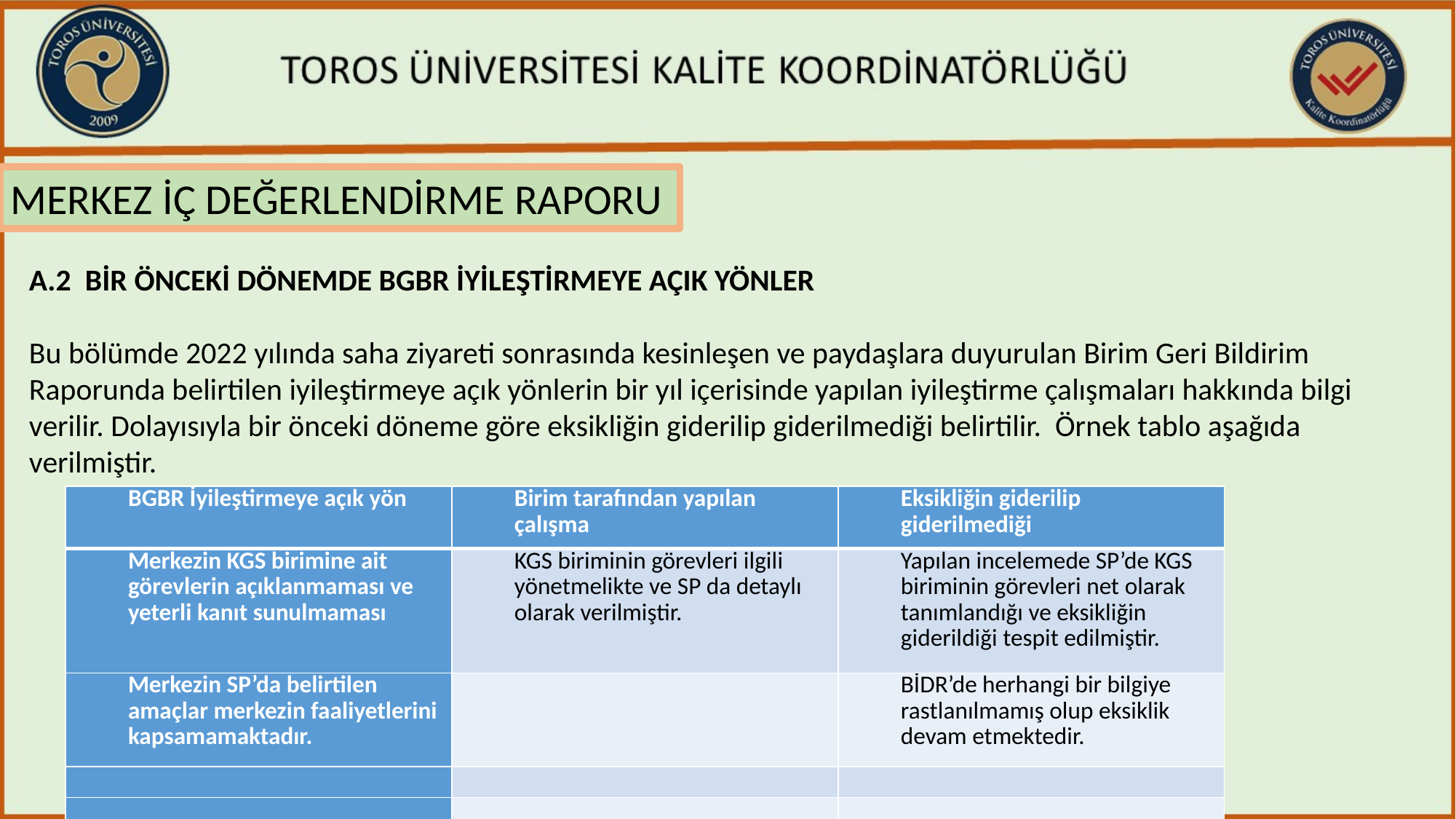

MERKEZ İÇ DEĞERLENDİRME RAPORU
A.2  BİR ÖNCEKİ DÖNEMDE BGBR İYİLEŞTİRMEYE AÇIK YÖNLER

Bu bölümde 2022 yılında saha ziyareti sonrasında kesinleşen ve paydaşlara duyurulan Birim Geri Bildirim Raporunda belirtilen iyileştirmeye açık yönlerin bir yıl içerisinde yapılan iyileştirme çalışmaları hakkında bilgi verilir. Dolayısıyla bir önceki döneme göre eksikliğin giderilip giderilmediği belirtilir.  Örnek tablo aşağıda verilmiştir.
| BGBR İyileştirmeye açık yön | Birim tarafından yapılan çalışma | Eksikliğin giderilip giderilmediği |
| --- | --- | --- |
| Merkezin KGS birimine ait görevlerin açıklanmaması ve yeterli kanıt sunulmaması | KGS biriminin görevleri ilgili yönetmelikte ve SP da detaylı olarak verilmiştir. | Yapılan incelemede SP’de KGS biriminin görevleri net olarak tanımlandığı ve eksikliğin giderildiği tespit edilmiştir. |
| Merkezin SP’da belirtilen amaçlar merkezin faaliyetlerini kapsamamaktadır. |  | BİDR’de herhangi bir bilgiye rastlanılmamış olup eksiklik devam etmektedir. |
|  |  |  |
|  |  |  |
|  |  |  |